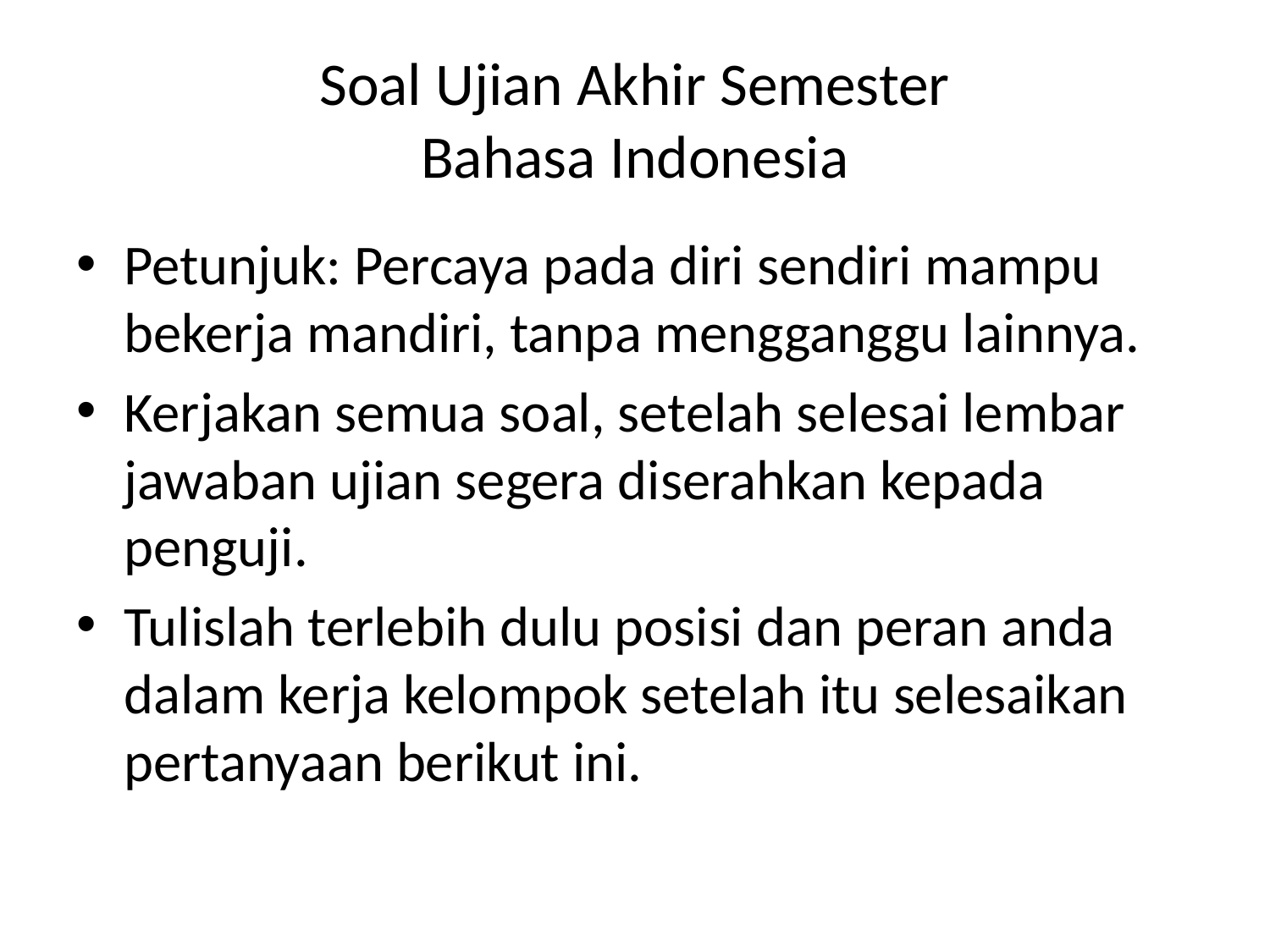

# Soal Ujian Akhir Semester Bahasa Indonesia
Petunjuk: Percaya pada diri sendiri mampu bekerja mandiri, tanpa mengganggu lainnya.
Kerjakan semua soal, setelah selesai lembar jawaban ujian segera diserahkan kepada penguji.
Tulislah terlebih dulu posisi dan peran anda dalam kerja kelompok setelah itu selesaikan pertanyaan berikut ini.